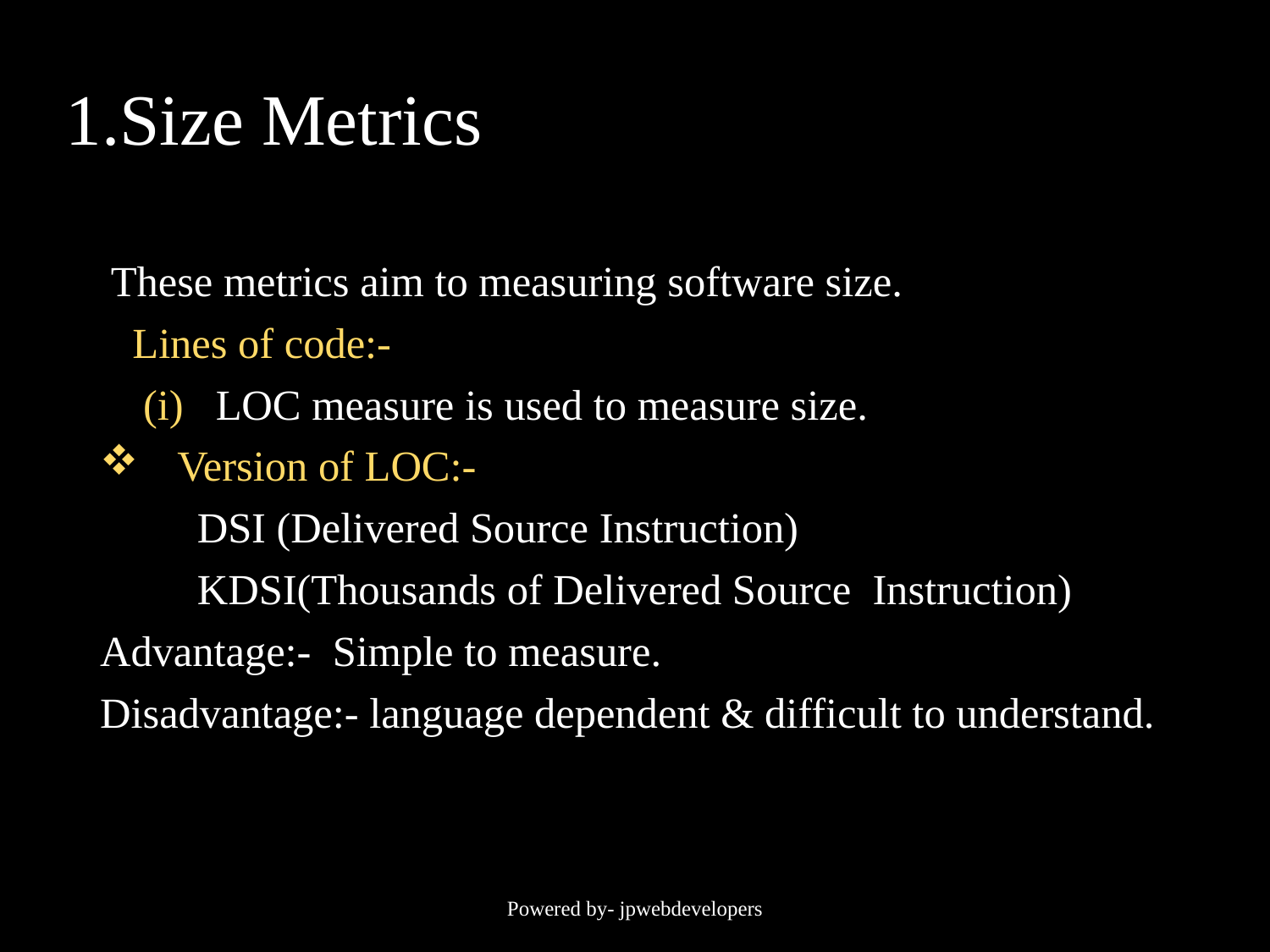

# 1.Size Metrics
 These metrics aim to measuring software size.
   Lines of code:-
    (i)   LOC measure is used to measure size.
    Version of LOC:-
         DSI (Delivered Source Instruction)
         KDSI(Thousands of Delivered Source  Instruction)
Advantage:-  Simple to measure.
Disadvantage:- language dependent & difficult to understand.

Powered by- jpwebdevelopers